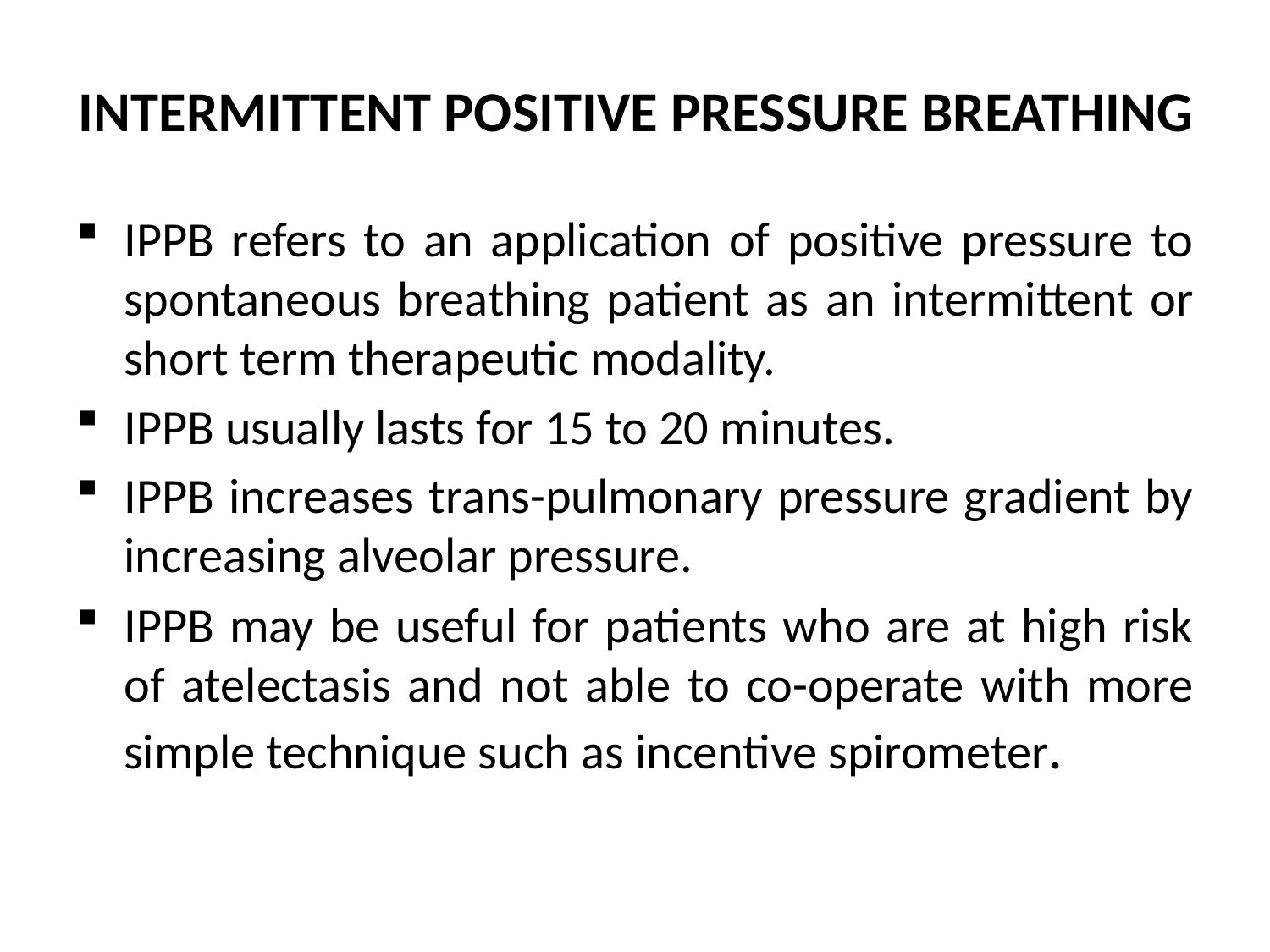

# INTERMITTENT POSITIVE PRESSURE BREATHING
IPPB refers to an application of positive pressure to spontaneous breathing patient as an intermittent or short term therapeutic modality.
IPPB usually lasts for 15 to 20 minutes.
IPPB increases trans-pulmonary pressure gradient by increasing alveolar pressure.
IPPB may be useful for patients who are at high risk of atelectasis and not able to co-operate with more simple technique such as incentive spirometer.